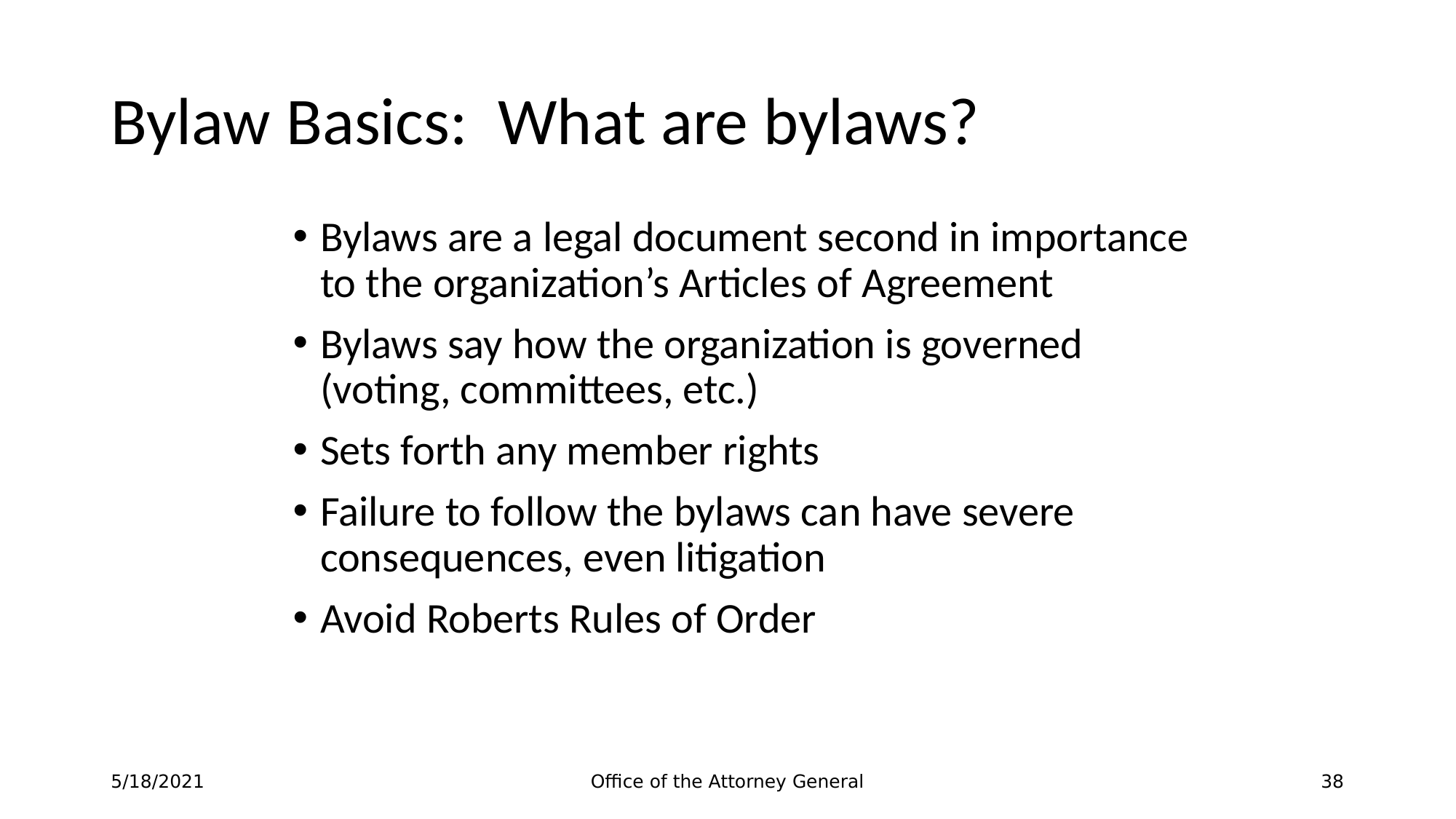

# Bylaw Basics:  What are bylaws?
Bylaws are a legal document second in importance to the organization’s Articles of Agreement
Bylaws say how the organization is governed (voting, committees, etc.)
Sets forth any member rights
Failure to follow the bylaws can have severe consequences, even litigation
Avoid Roberts Rules of Order
5/18/2021
Office of the Attorney General
38